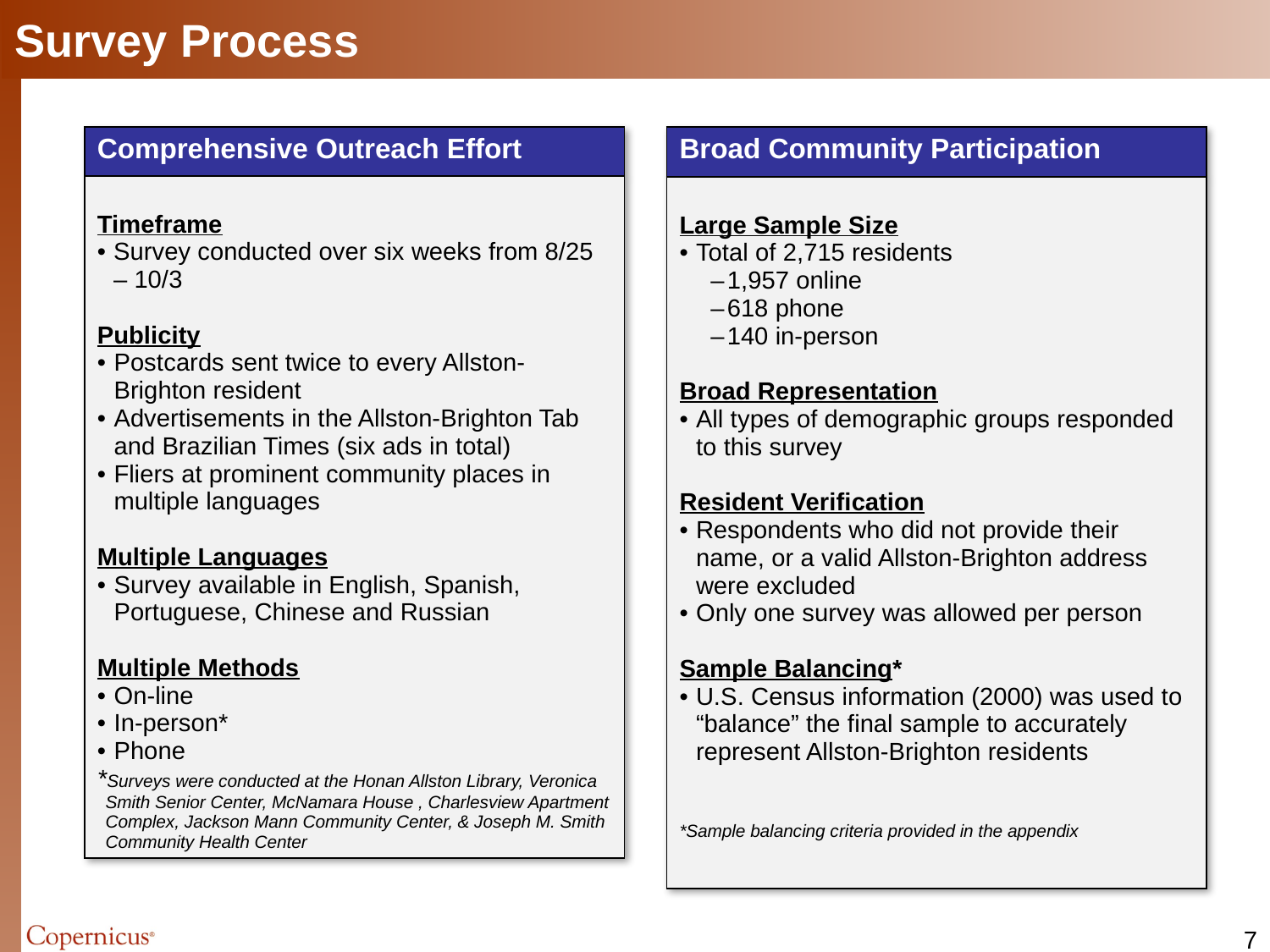

# Survey Process
| Comprehensive Outreach Effort |
| --- |
| Timeframe Survey conducted over six weeks from 8/25 – 10/3 Publicity Postcards sent twice to every Allston-Brighton resident Advertisements in the Allston-Brighton Tab and Brazilian Times (six ads in total) Fliers at prominent community places in multiple languages Multiple Languages Survey available in English, Spanish, Portuguese, Chinese and Russian Multiple Methods On-line In-person\* Phone \*Surveys were conducted at the Honan Allston Library, Veronica Smith Senior Center, McNamara House , Charlesview Apartment Complex, Jackson Mann Community Center, & Joseph M. Smith Community Health Center |
| Broad Community Participation |
| --- |
| Large Sample Size Total of 2,715 residents 1,957 online 618 phone 140 in-person Broad Representation All types of demographic groups responded to this survey Resident Verification Respondents who did not provide their name, or a valid Allston-Brighton address were excluded Only one survey was allowed per person Sample Balancing\* U.S. Census information (2000) was used to “balance” the final sample to accurately represent Allston-Brighton residents \*Sample balancing criteria provided in the appendix |
7